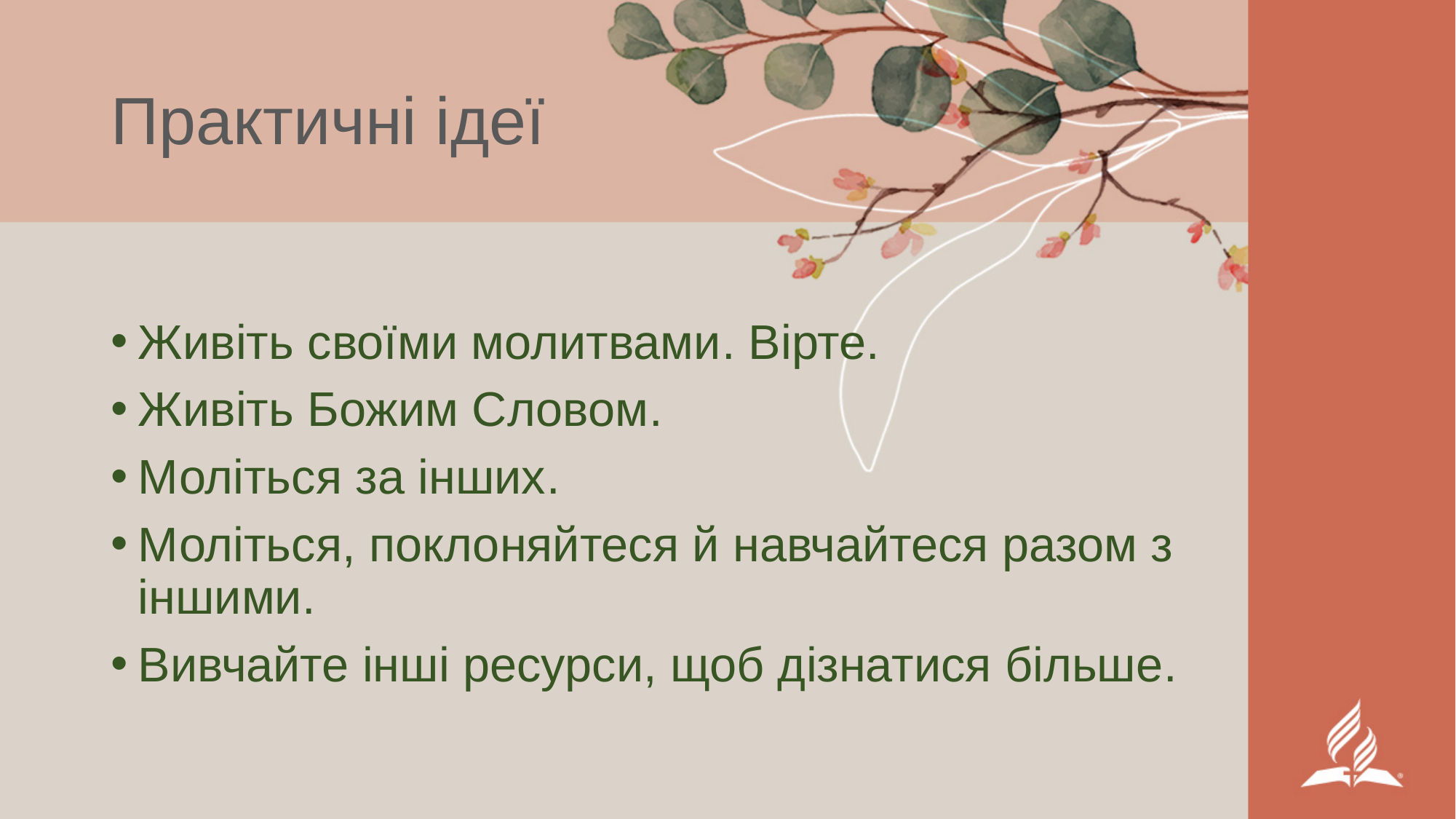

# Практичні ідеї
Живіть своїми молитвами. Вірте.
Живіть Божим Словом.
Моліться за інших.
Моліться, поклоняйтеся й навчайтеся разом з іншими.
Вивчайте інші ресурси, щоб дізнатися більше.